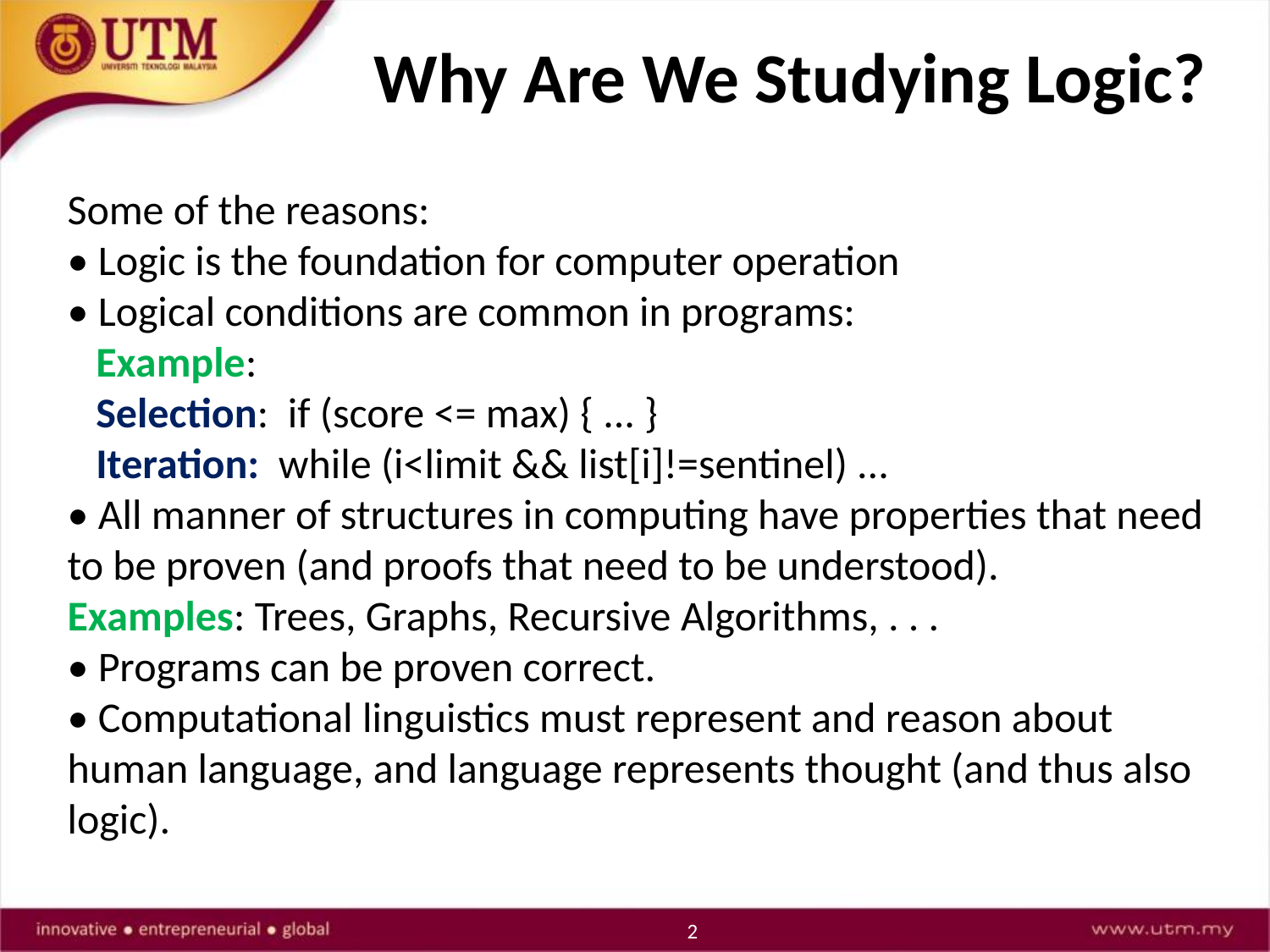

Why Are We Studying Logic?
Some of the reasons:
• Logic is the foundation for computer operation
• Logical conditions are common in programs:
   Example:
   Selection:  if (score <= max) { ... }
   Iteration:  while (i<limit && list[i]!=sentinel) ...
• All manner of structures in computing have properties that need to be proven (and proofs that need to be understood).
Examples: Trees, Graphs, Recursive Algorithms, . . .
• Programs can be proven correct.
• Computational linguistics must represent and reason about human language, and language represents thought (and thus also logic).
2